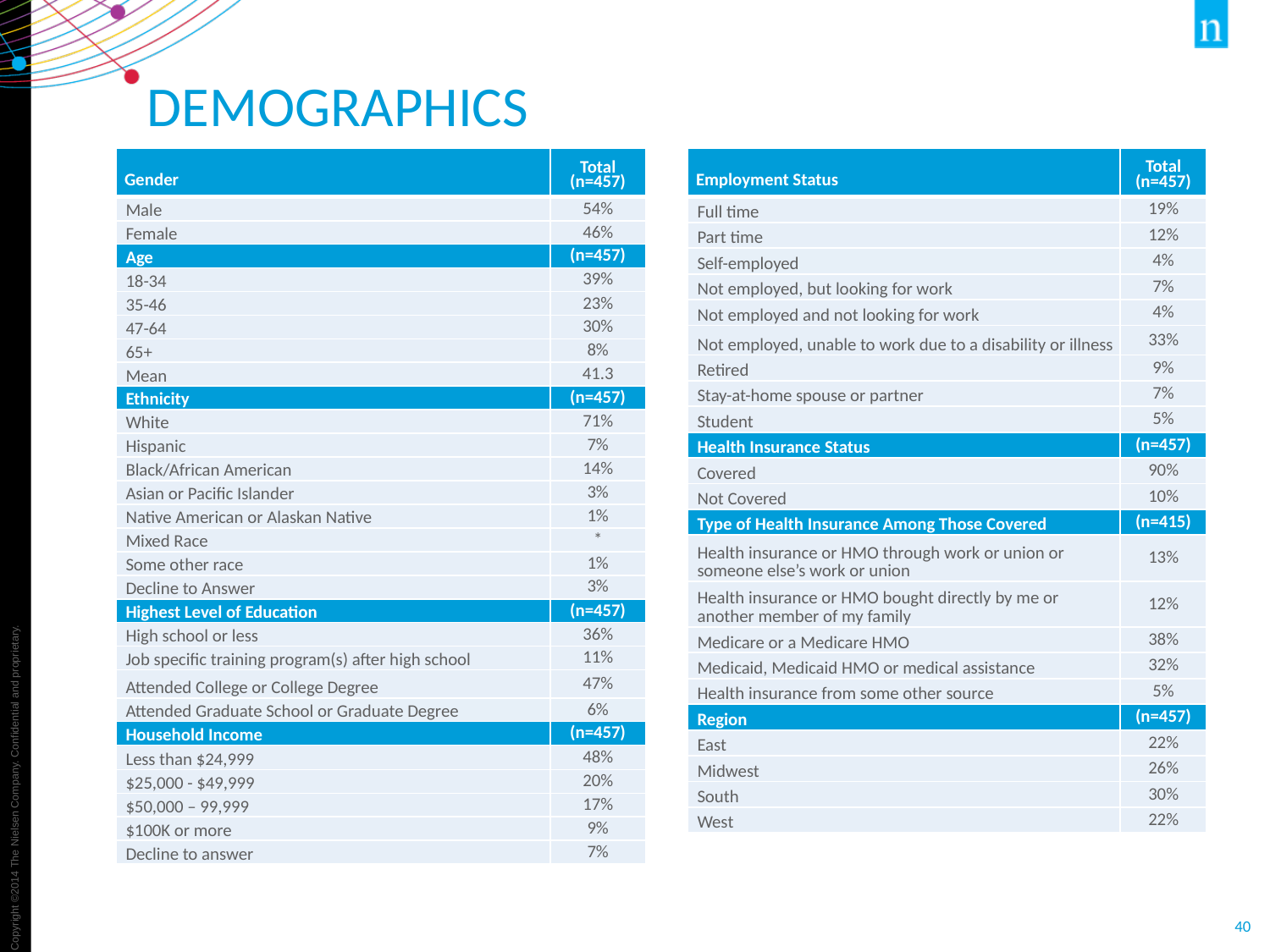

Demographics
| Gender | Total (n=457) |
| --- | --- |
| Male | 54% |
| Female | 46% |
| Age | (n=457) |
| 18-34 | 39% |
| 35-46 | 23% |
| 47-64 | 30% |
| 65+ | 8% |
| Mean | 41.3 |
| Ethnicity | (n=457) |
| White | 71% |
| Hispanic | 7% |
| Black/African American | 14% |
| Asian or Pacific Islander | 3% |
| Native American or Alaskan Native | 1% |
| Mixed Race | \* |
| Some other race | 1% |
| Decline to Answer | 3% |
| Highest Level of Education | (n=457) |
| High school or less | 36% |
| Job specific training program(s) after high school | 11% |
| Attended College or College Degree | 47% |
| Attended Graduate School or Graduate Degree | 6% |
| Household Income | (n=457) |
| Less than $24,999 | 48% |
| $25,000 - $49,999 | 20% |
| $50,000 – 99,999 | 17% |
| $100K or more | 9% |
| Decline to answer | 7% |
| Employment Status | Total (n=457) |
| --- | --- |
| Full time | 19% |
| Part time | 12% |
| Self-employed | 4% |
| Not employed, but looking for work | 7% |
| Not employed and not looking for work | 4% |
| Not employed, unable to work due to a disability or illness | 33% |
| Retired | 9% |
| Stay-at-home spouse or partner | 7% |
| Student | 5% |
| Health Insurance Status | (n=457) |
| Covered | 90% |
| Not Covered | 10% |
| Type of Health Insurance Among Those Covered | (n=415) |
| Health insurance or HMO through work or union or someone else’s work or union | 13% |
| Health insurance or HMO bought directly by me or another member of my family | 12% |
| Medicare or a Medicare HMO | 38% |
| Medicaid, Medicaid HMO or medical assistance | 32% |
| Health insurance from some other source | 5% |
| Region | (n=457) |
| East | 22% |
| Midwest | 26% |
| South | 30% |
| West | 22% |
B